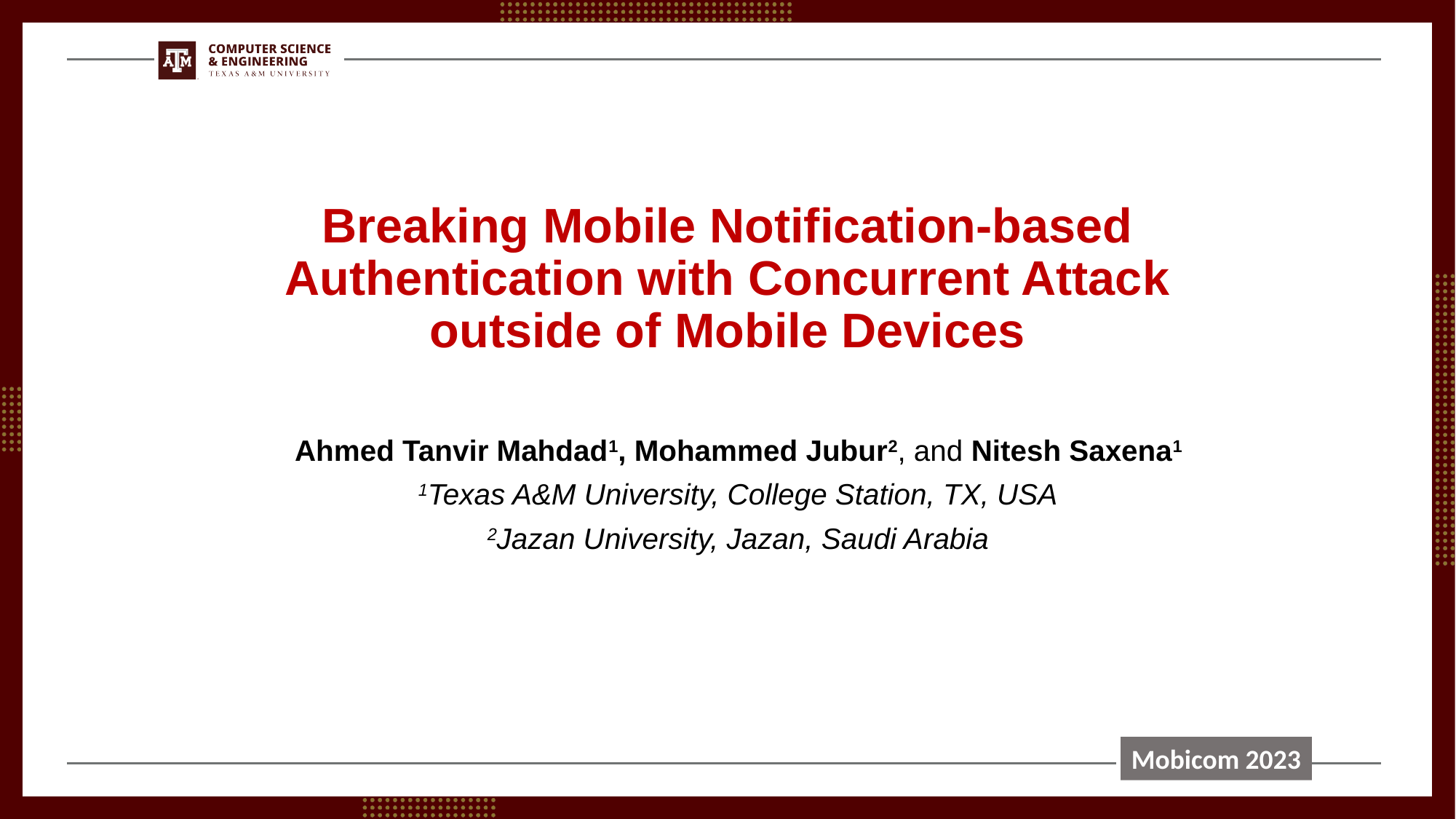

# Breaking Mobile Notification-based Authentication with Concurrent Attack outside of Mobile Devices
Ahmed Tanvir Mahdad1, Mohammed Jubur2, and Nitesh Saxena1
1Texas A&M University, College Station, TX, USA
2Jazan University, Jazan, Saudi Arabia